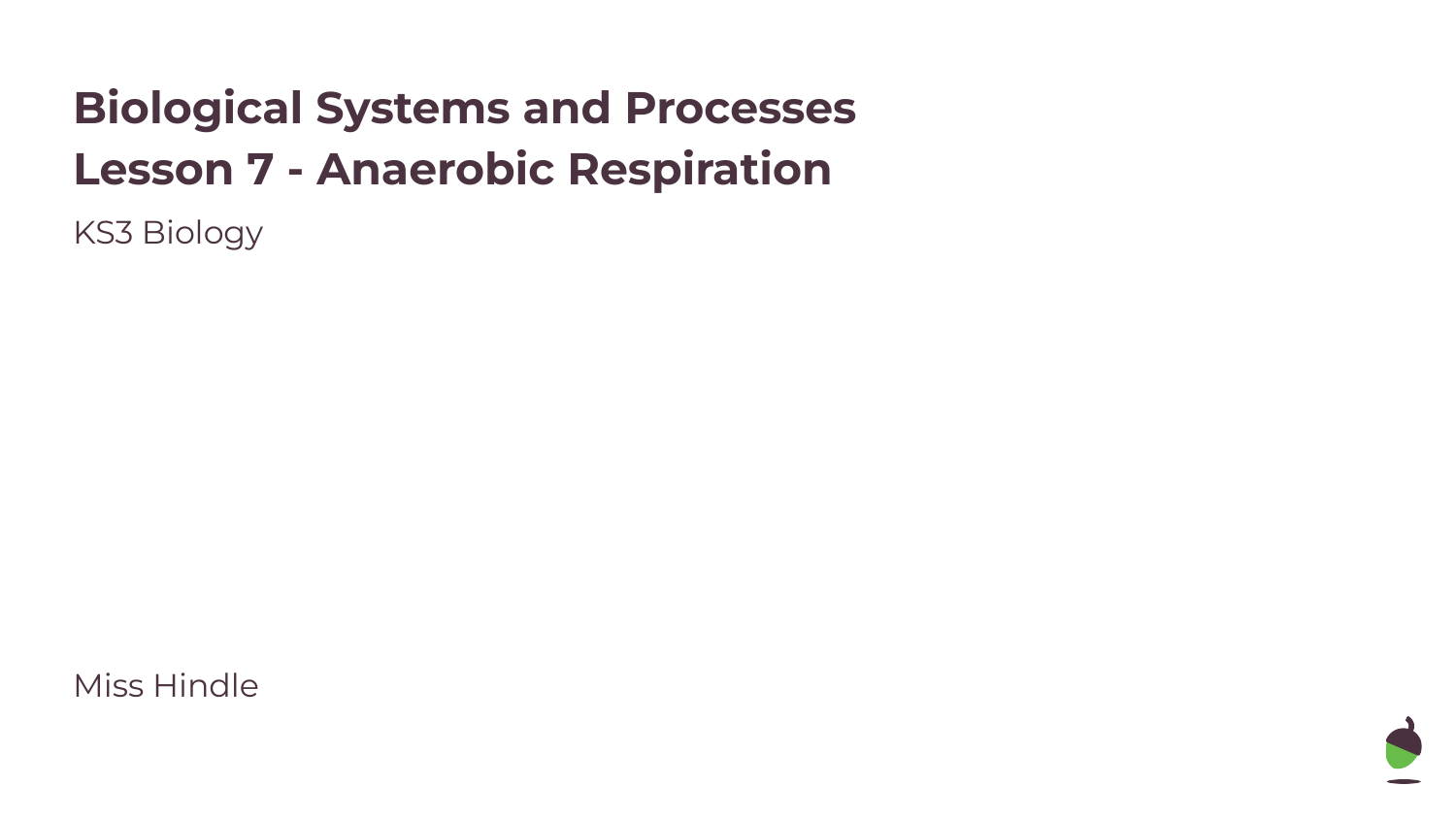

# Biological Systems and Processes
Lesson 7 - Anaerobic Respiration
KS3 Biology
Miss Hindle